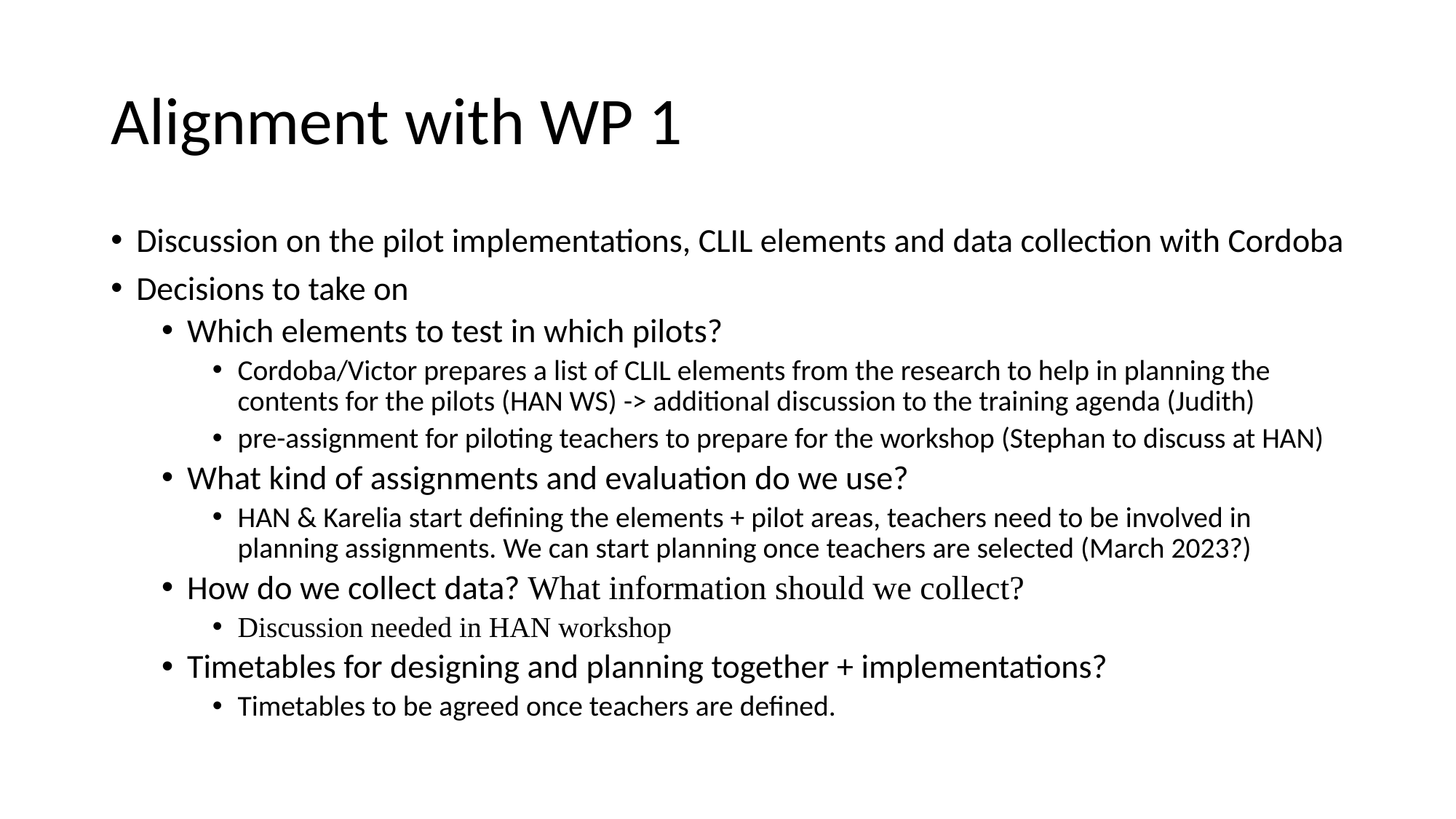

# Alignment with WP 1
Discussion on the pilot implementations, CLIL elements and data collection with Cordoba
Decisions to take on
Which elements to test in which pilots?
Cordoba/Victor prepares a list of CLIL elements from the research to help in planning the contents for the pilots (HAN WS) -> additional discussion to the training agenda (Judith)
pre-assignment for piloting teachers to prepare for the workshop (Stephan to discuss at HAN)
What kind of assignments and evaluation do we use?
HAN & Karelia start defining the elements + pilot areas, teachers need to be involved in planning assignments. We can start planning once teachers are selected (March 2023?)
How do we collect data? What information should we collect?
Discussion needed in HAN workshop
Timetables for designing and planning together + implementations?
Timetables to be agreed once teachers are defined.